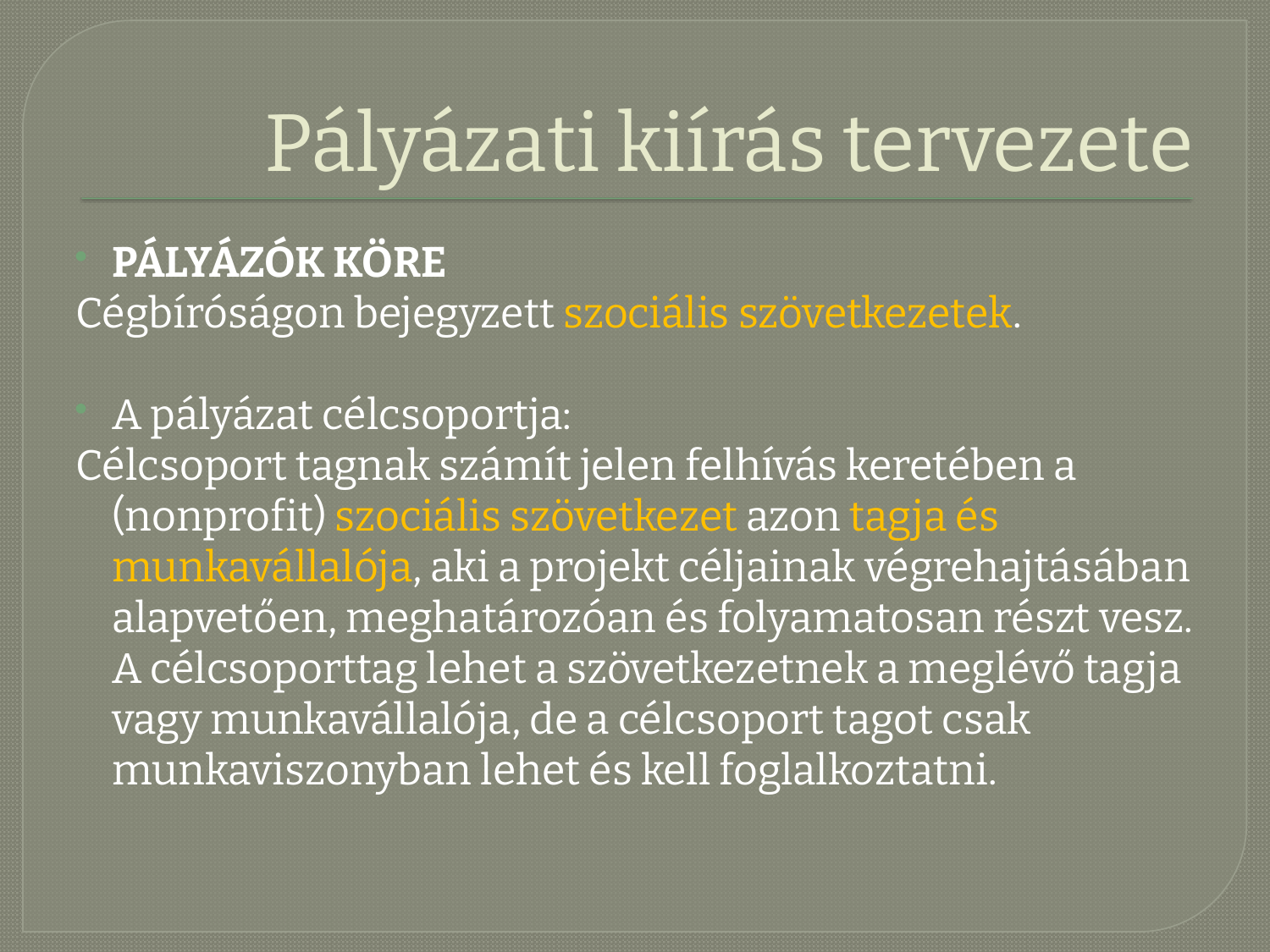

# Pályázati kiírás tervezete
Pályázók köre
Cégbíróságon bejegyzett szociális szövetkezetek.

A pályázat célcsoportja:
Célcsoport tagnak számít jelen felhívás keretében a (nonprofit) szociális szövetkezet azon tagja és munkavállalója, aki a projekt céljainak végrehajtásában alapvetően, meghatározóan és folyamatosan részt vesz. A célcsoporttag lehet a szövetkezetnek a meglévő tagja vagy munkavállalója, de a célcsoport tagot csak munkaviszonyban lehet és kell foglalkoztatni.